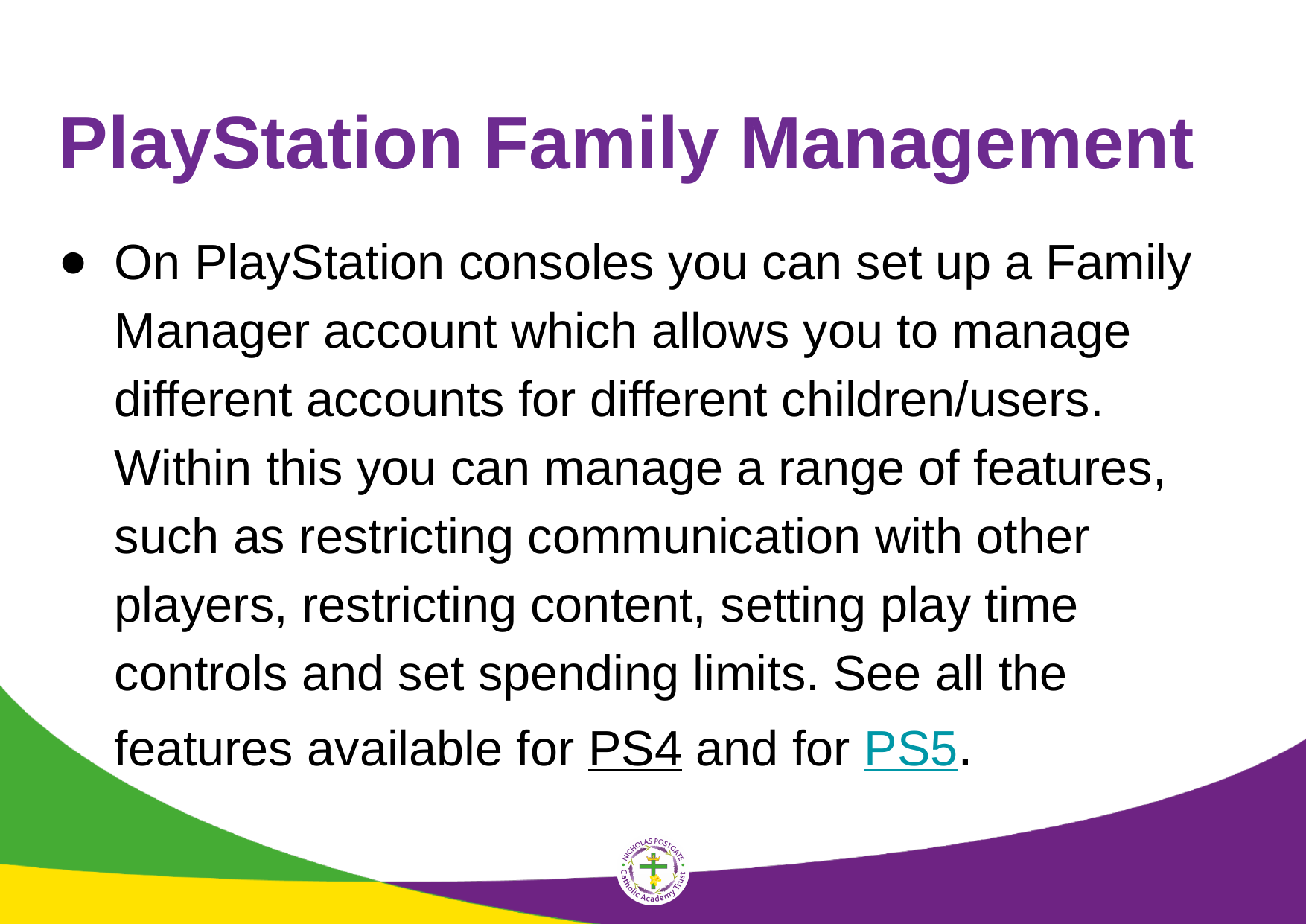

# PlayStation Family Management
On PlayStation consoles you can set up a Family Manager account which allows you to manage different accounts for different children/users. Within this you can manage a range of features, such as restricting communication with other players, restricting content, setting play time controls and set spending limits. See all the features available for PS4 and for PS5.